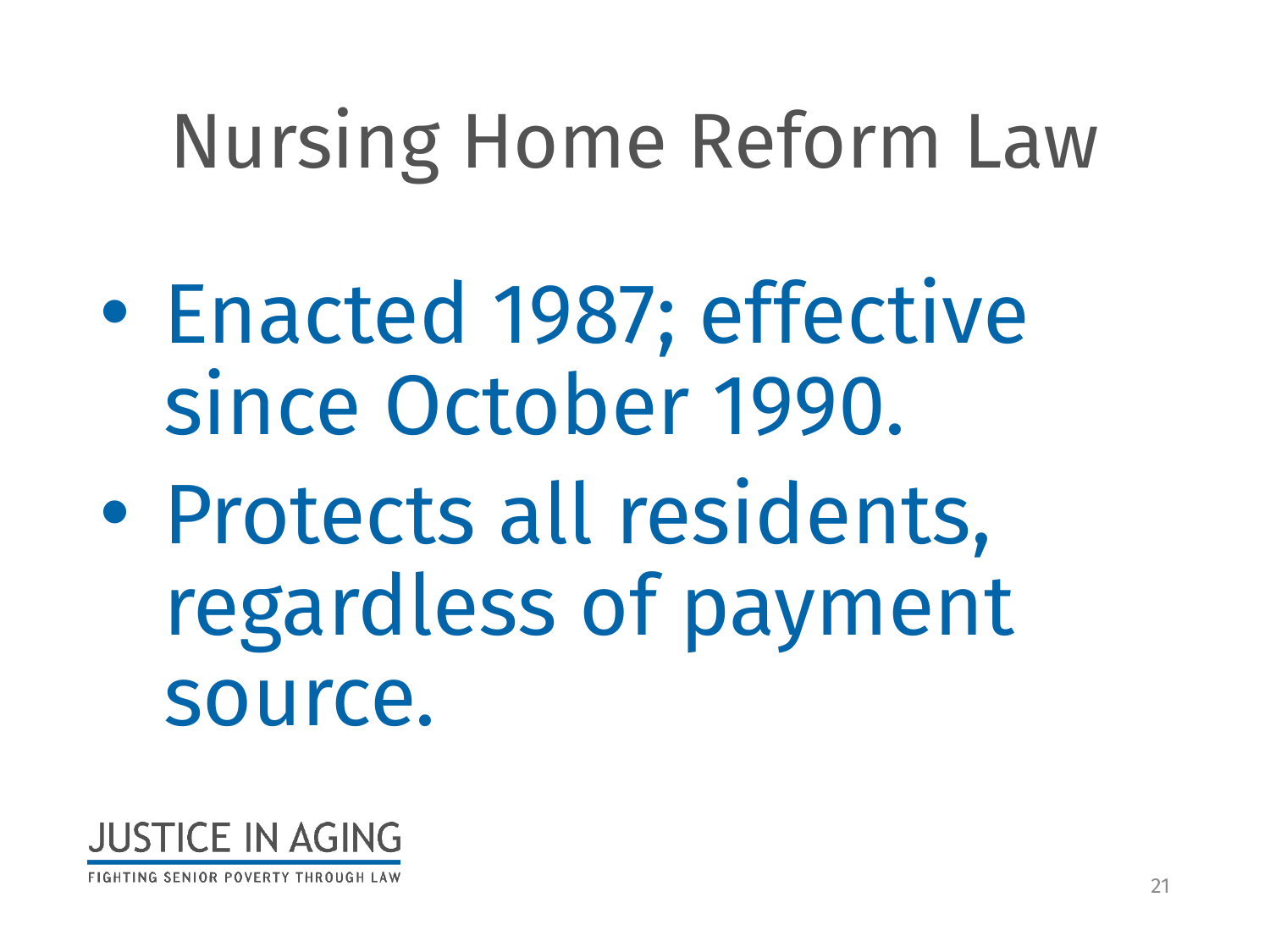

# Nursing Home Reform Law
Enacted 1987; effective since October 1990.
Protects all residents, regardless of payment source.

21